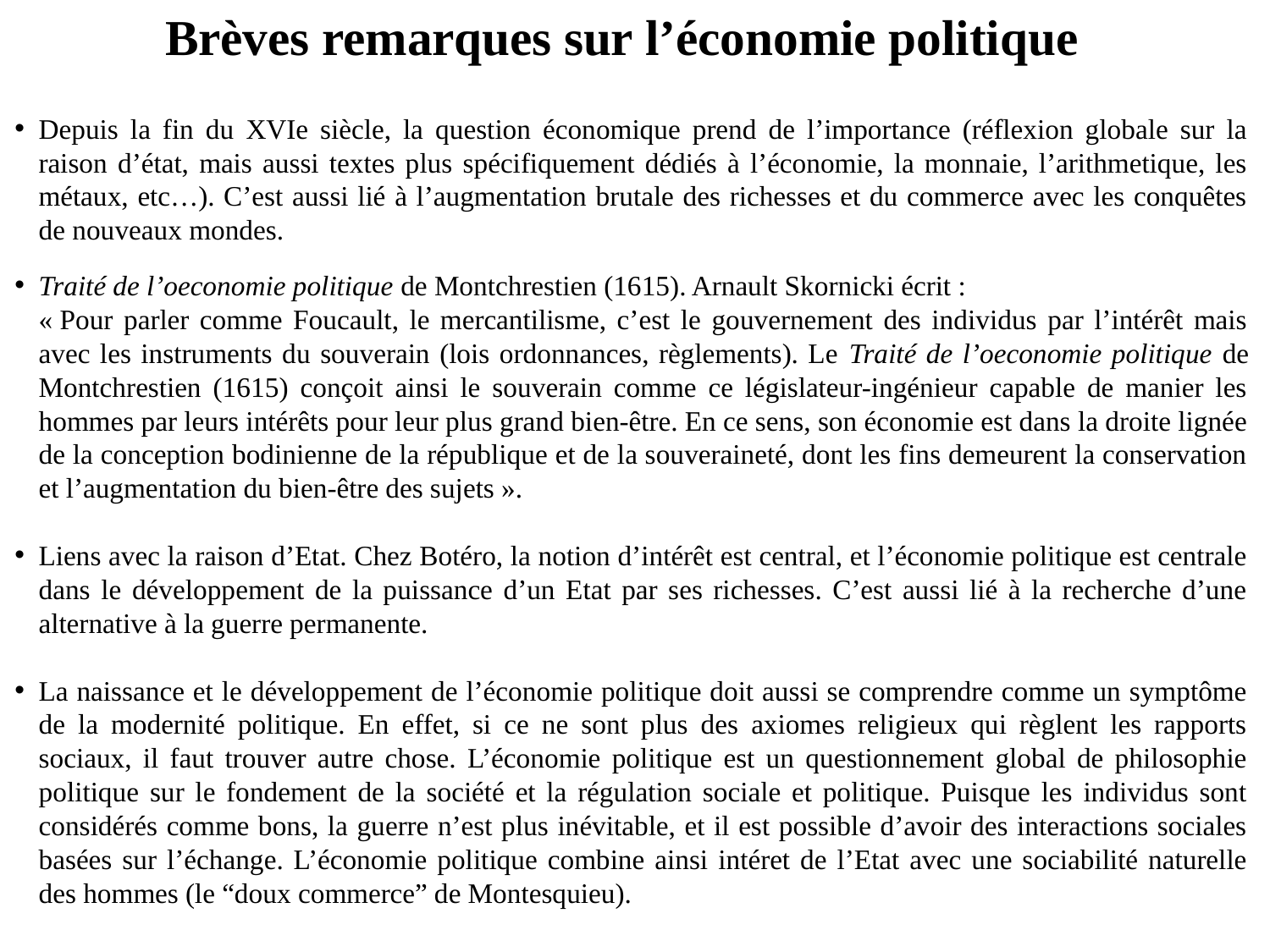

Brèves remarques sur l’économie politique
Depuis la fin du XVIe siècle, la question économique prend de l’importance (réflexion globale sur la raison d’état, mais aussi textes plus spécifiquement dédiés à l’économie, la monnaie, l’arithmetique, les métaux, etc…). C’est aussi lié à l’augmentation brutale des richesses et du commerce avec les conquêtes de nouveaux mondes.

Traité de l’oeconomie politique de Montchrestien (1615). Arnault Skornicki écrit :
	« Pour parler comme Foucault, le mercantilisme, c’est le gouvernement des individus par l’intérêt mais avec les instruments du souverain (lois ordonnances, règlements). Le Traité de l’oeconomie politique de Montchrestien (1615) conçoit ainsi le souverain comme ce législateur-ingénieur capable de manier les hommes par leurs intérêts pour leur plus grand bien-être. En ce sens, son économie est dans la droite lignée de la conception bodinienne de la république et de la souveraineté, dont les fins demeurent la conservation et l’augmentation du bien-être des sujets ».

Liens avec la raison d’Etat. Chez Botéro, la notion d’intérêt est central, et l’économie politique est centrale dans le développement de la puissance d’un Etat par ses richesses. C’est aussi lié à la recherche d’une alternative à la guerre permanente.

La naissance et le développement de l’économie politique doit aussi se comprendre comme un symptôme de la modernité politique. En effet, si ce ne sont plus des axiomes religieux qui règlent les rapports sociaux, il faut trouver autre chose. L’économie politique est un questionnement global de philosophie politique sur le fondement de la société et la régulation sociale et politique. Puisque les individus sont considérés comme bons, la guerre n’est plus inévitable, et il est possible d’avoir des interactions sociales basées sur l’échange. L’économie politique combine ainsi intéret de l’Etat avec une sociabilité naturelle des hommes (le “doux commerce” de Montesquieu).